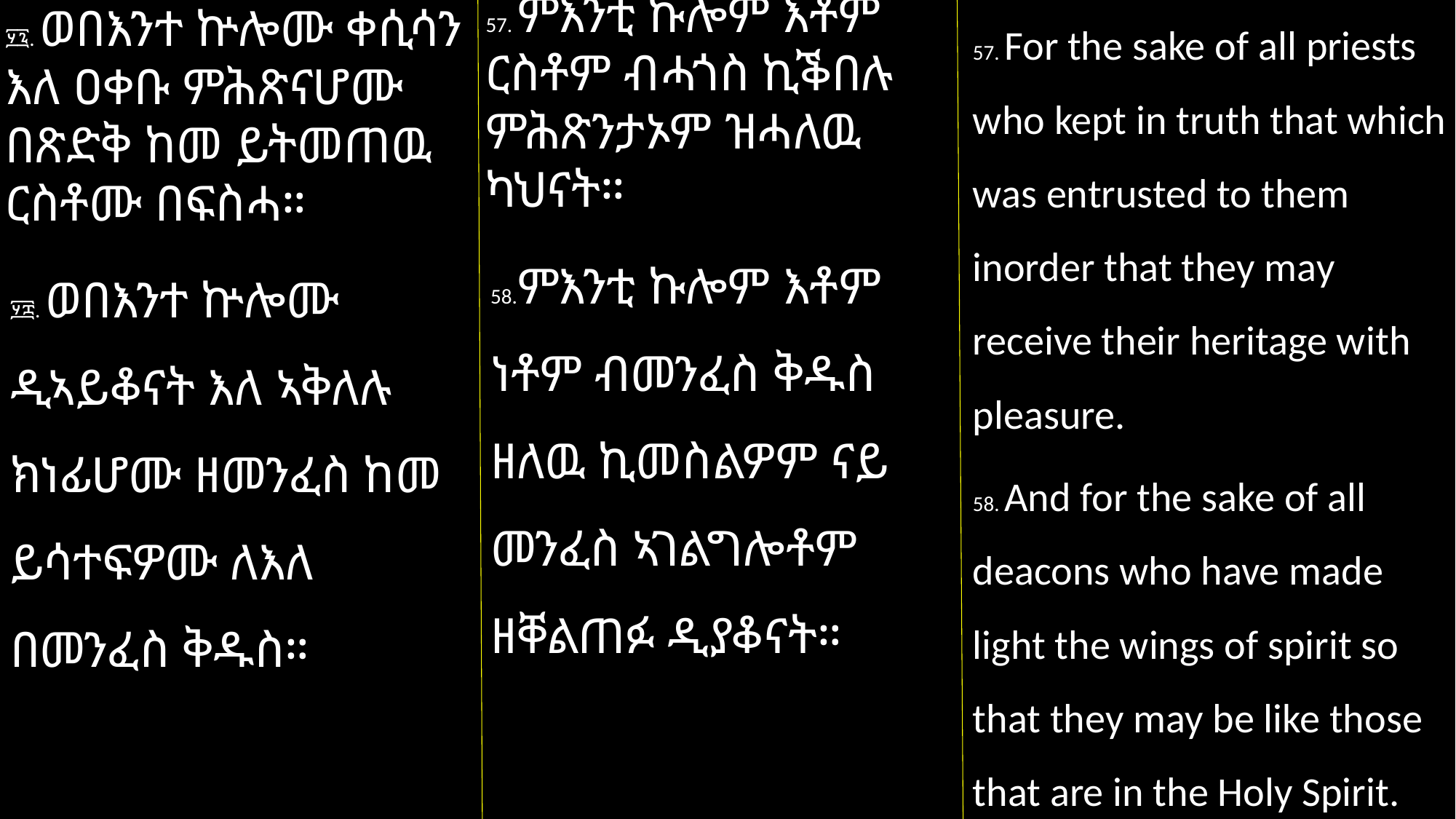

57. ምእንቲ ኩሎም እቶም ርስቶም ብሓጎስ ኪቕበሉ ምሕጽንታኦም ዝሓለዉ ካህናት።
58.ምእንቲ ኩሎም እቶም ነቶም ብመንፈስ ቅዱስ ዘለዉ ኪመስልዎም ናይ መንፈስ ኣገልግሎቶም ዘቐልጠፉ ዲያቆናት።
57. For the sake of all priests who kept in truth that which was entrusted to them inorder that they may receive their heritage with pleasure.
58. And for the sake of all deacons who have made light the wings of spirit so that they may be like those that are in the Holy Spirit.
፶፯. ወበእንተ ኵሎሙ ቀሲሳን እለ ዐቀቡ ምሕጽናሆሙ በጽድቅ ከመ ይትመጠዉ ርስቶሙ በፍስሓ።
፶፰. ወበእንተ ኵሎሙ ዲኣይቆናት እለ ኣቅለሉ ክነፊሆሙ ዘመንፈስ ከመ ይሳተፍዎሙ ለእለ በመንፈስ ቅዱስ።